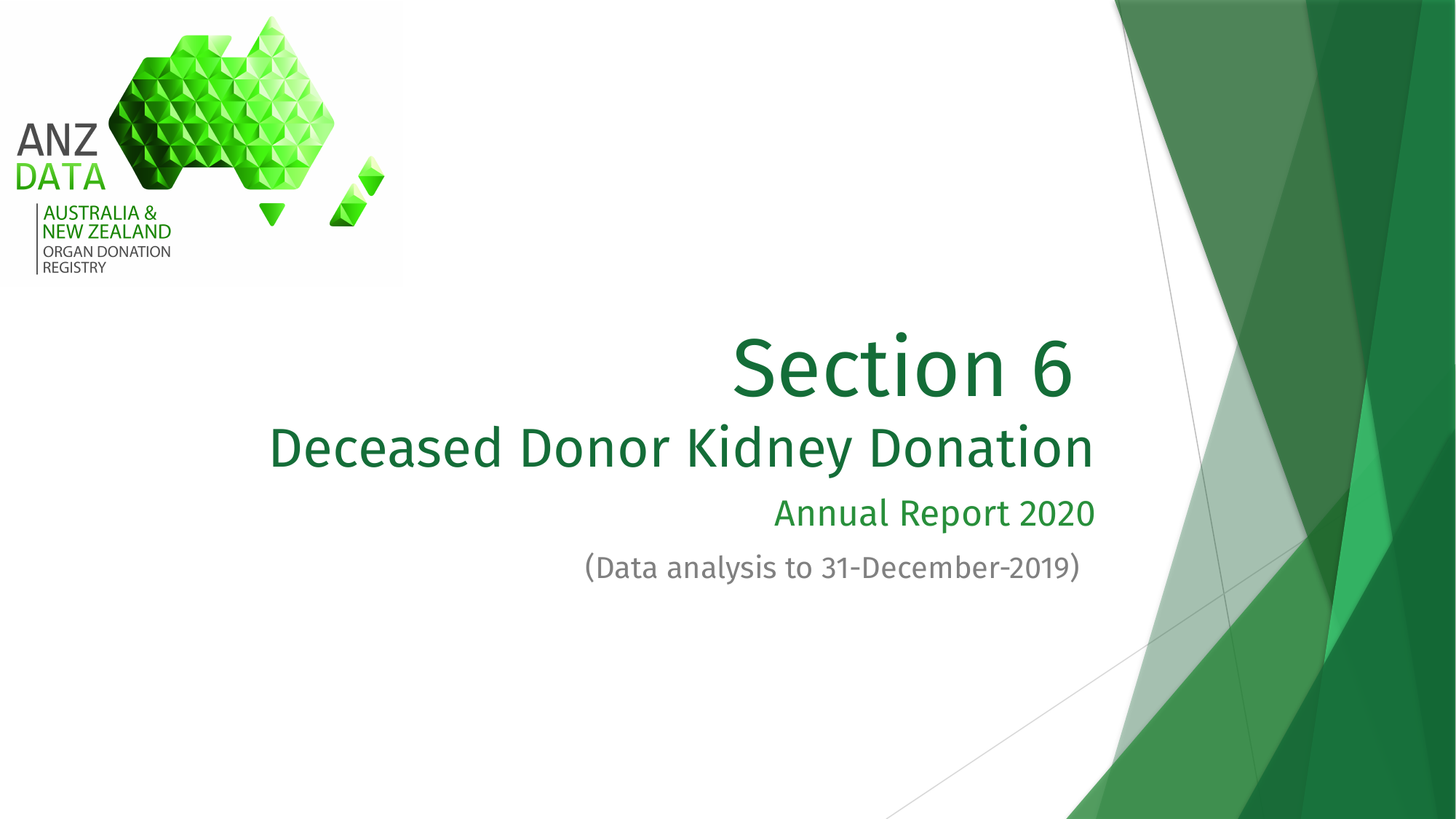

# Section 6 Deceased Donor Kidney Donation
Annual Report 2020
(Data analysis to 31-December-2019)